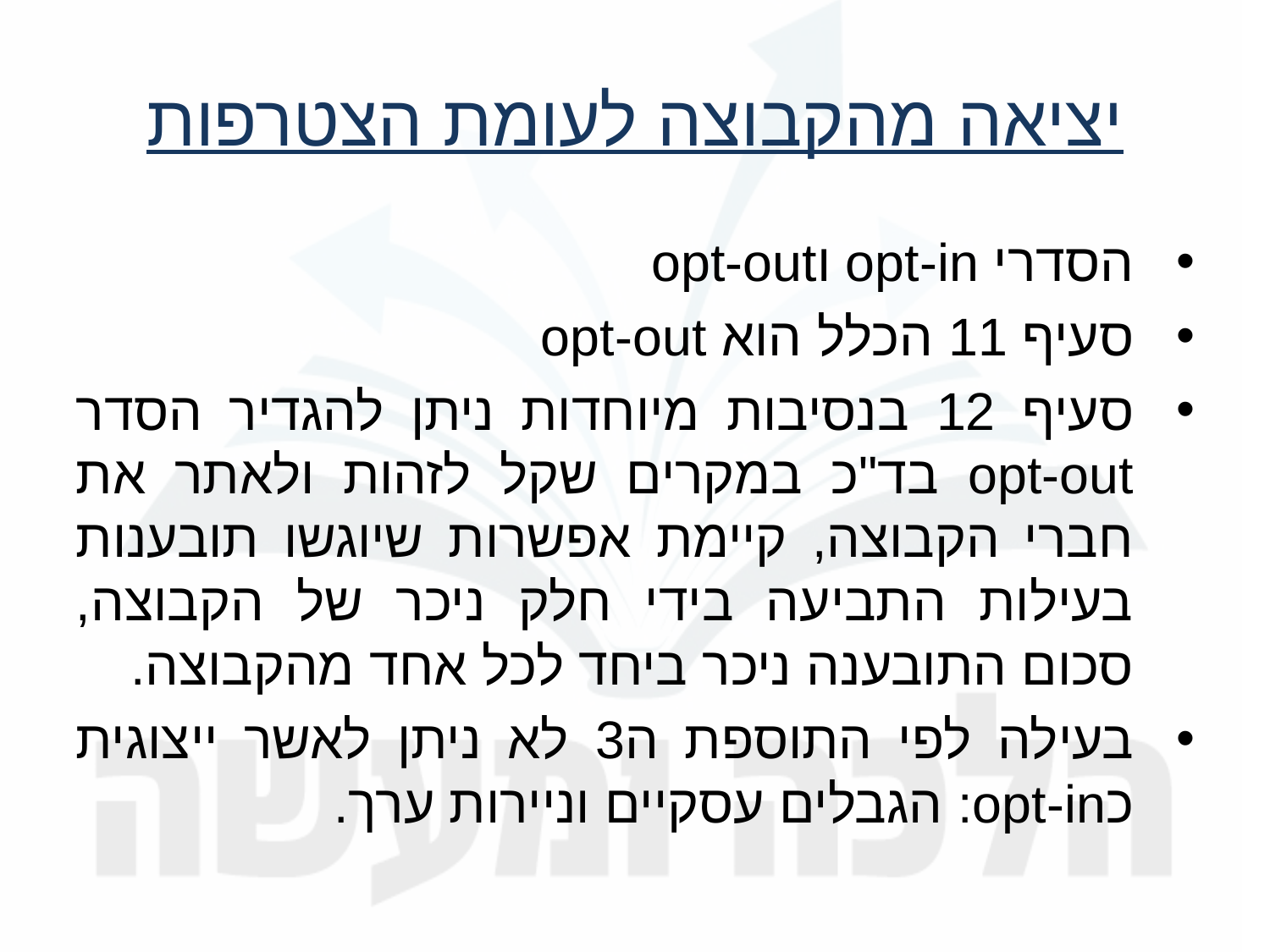

יציאה מהקבוצה לעומת הצטרפות
הסדרי opt-in וopt-out
סעיף 11 הכלל הוא opt-out
סעיף 12 בנסיבות מיוחדות ניתן להגדיר הסדר opt-out בד"כ במקרים שקל לזהות ולאתר את חברי הקבוצה, קיימת אפשרות שיוגשו תובענות בעילות התביעה בידי חלק ניכר של הקבוצה, סכום התובענה ניכר ביחד לכל אחד מהקבוצה.
בעילה לפי התוספת ה3 לא ניתן לאשר ייצוגית כopt-in: הגבלים עסקיים וניירות ערך.